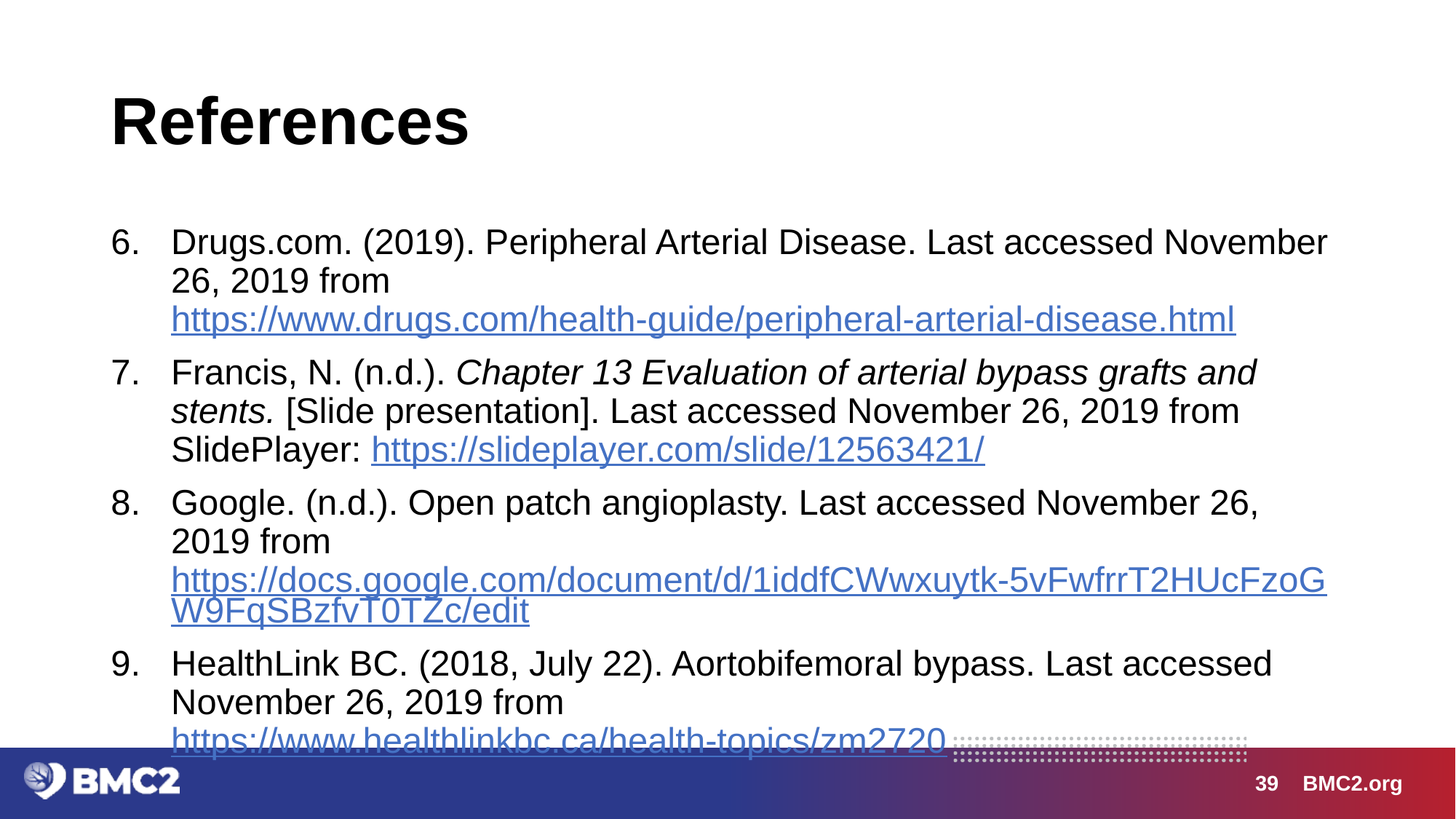

# References
Drugs.com. (2019). Peripheral Arterial Disease. Last accessed November 26, 2019 from https://www.drugs.com/health-guide/peripheral-arterial-disease.html
Francis, N. (n.d.). Chapter 13 Evaluation of arterial bypass grafts and stents. [Slide presentation]. Last accessed November 26, 2019 from SlidePlayer: https://slideplayer.com/slide/12563421/
Google. (n.d.). Open patch angioplasty. Last accessed November 26, 2019 from https://docs.google.com/document/d/1iddfCWwxuytk-5vFwfrrT2HUcFzoGW9FqSBzfvT0TZc/edit
HealthLink BC. (2018, July 22). Aortobifemoral bypass. Last accessed November 26, 2019 from https://www.healthlinkbc.ca/health-topics/zm2720